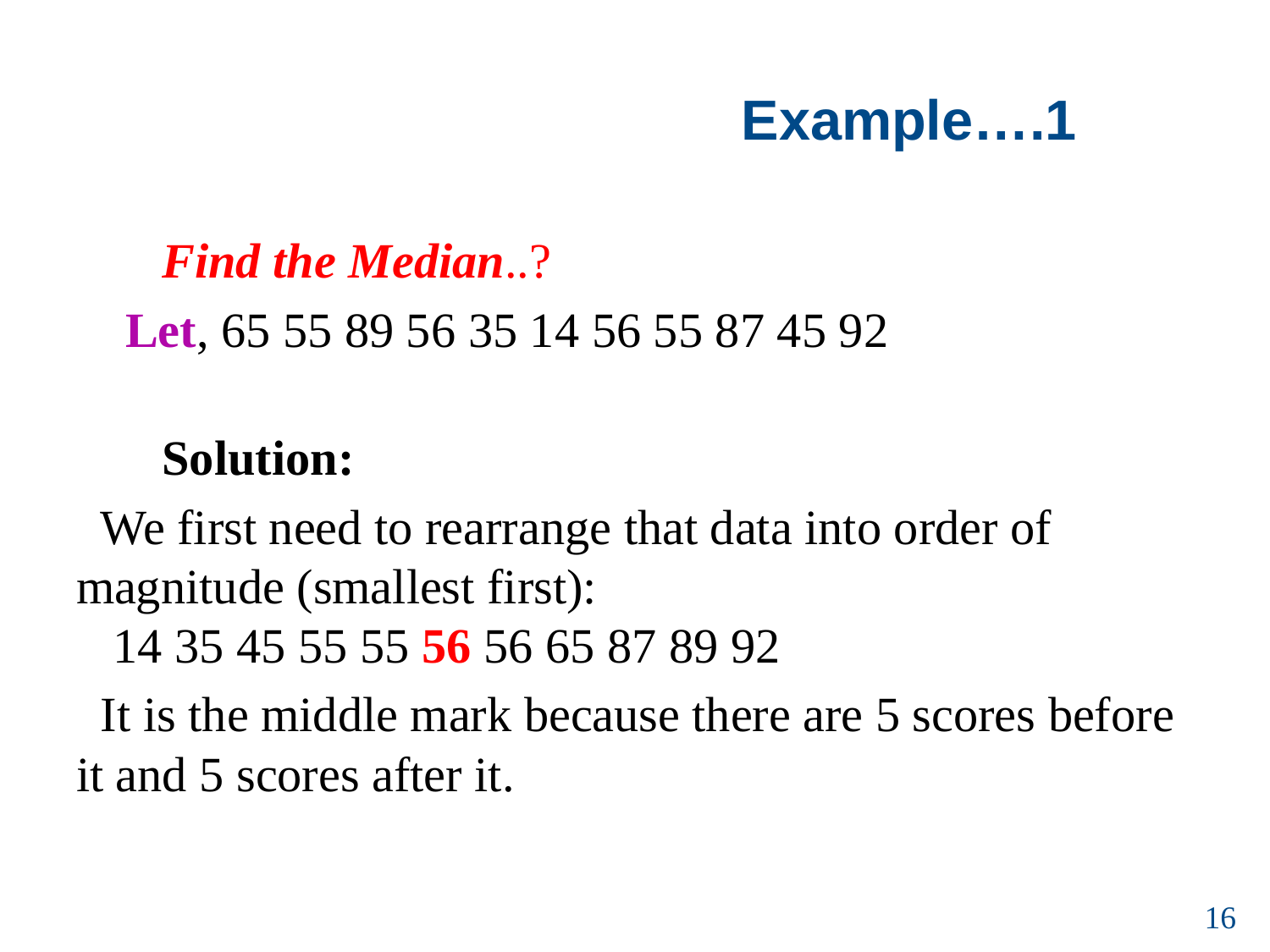

# Example….1
       Find the Median..?
    Let, 65 55 89 56 35 14 56 55 87 45 92
       Solution:
  We first need to rearrange that data into order of magnitude (smallest first):
   14 35 45 55 55 56 56 65 87 89 92
  It is the middle mark because there are 5 scores before it and 5 scores after it.
16